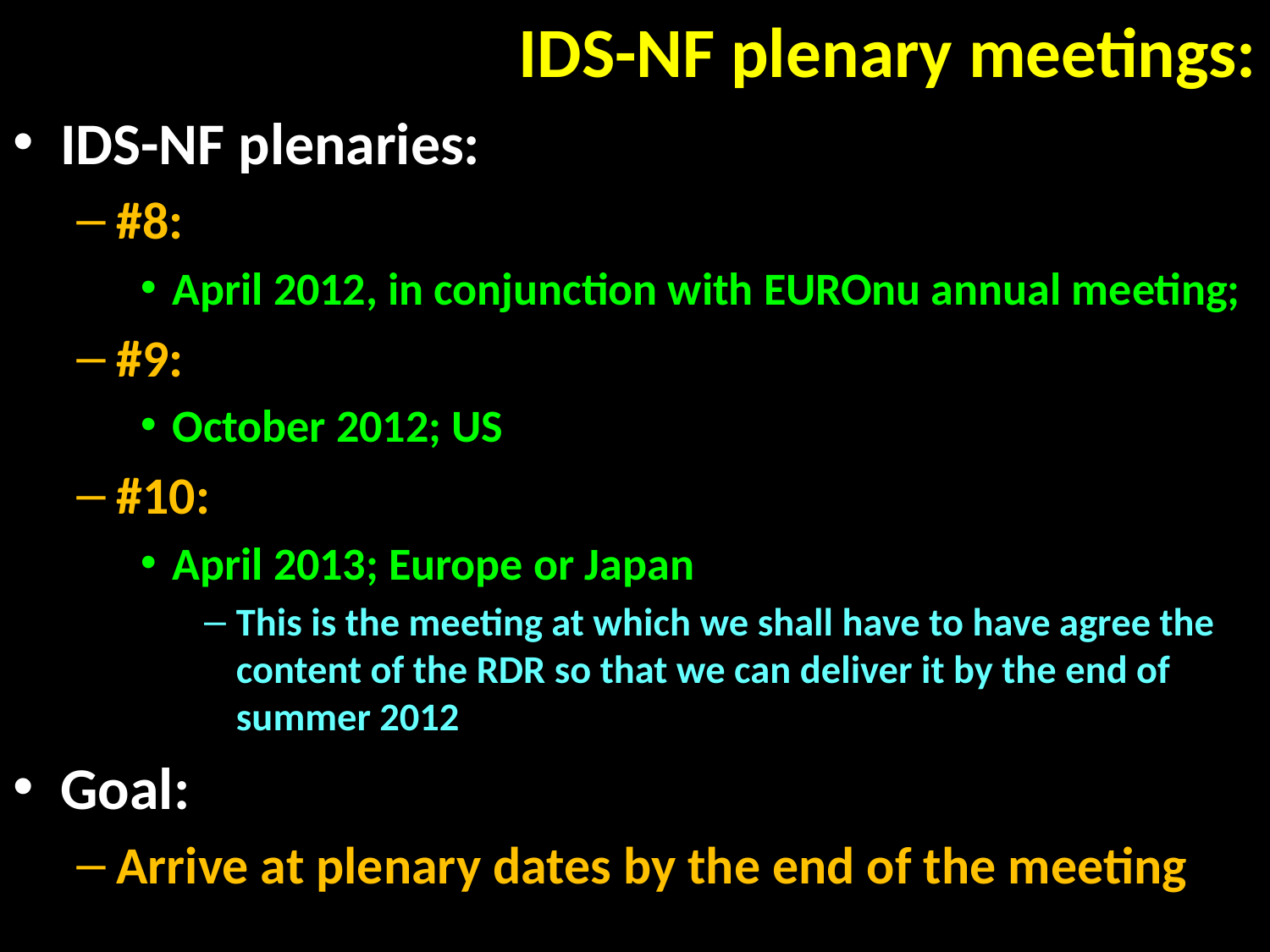

# IDS-NF plenary meetings:
IDS-NF plenaries:
#8:
April 2012, in conjunction with EUROnu annual meeting;
#9:
October 2012; US
#10:
April 2013; Europe or Japan
This is the meeting at which we shall have to have agree the content of the RDR so that we can deliver it by the end of summer 2012
Goal:
Arrive at plenary dates by the end of the meeting